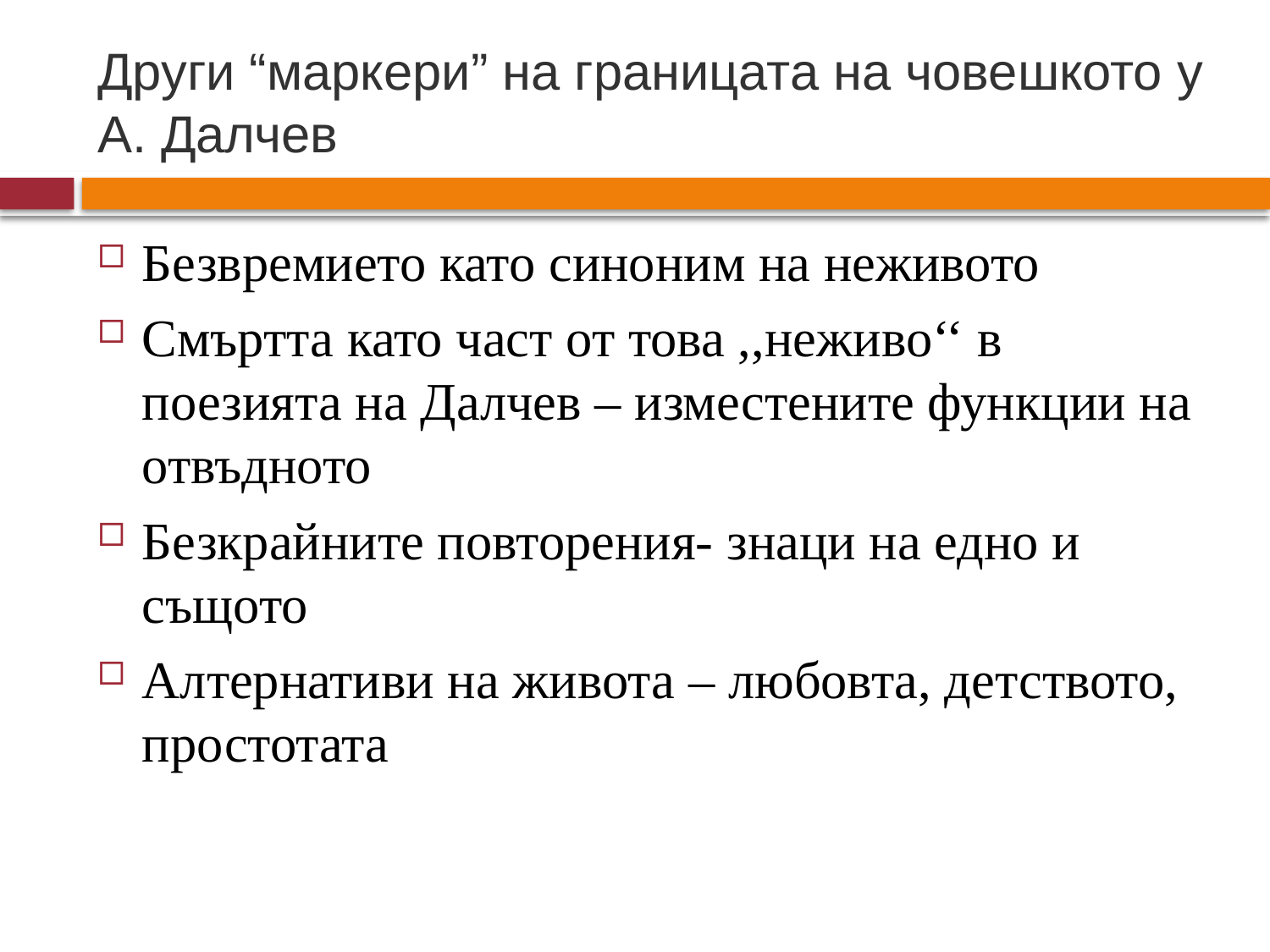

# Други “маркери” на границата на човешкото у А. Далчев
Безвремието като синоним на неживото
Смъртта като част от това ,,неживо‘‘ в поезията на Далчев – изместените функции на отвъдното
Безкрайните повторения- знаци на едно и същото
Алтернативи на живота – любовта, детството, простотата